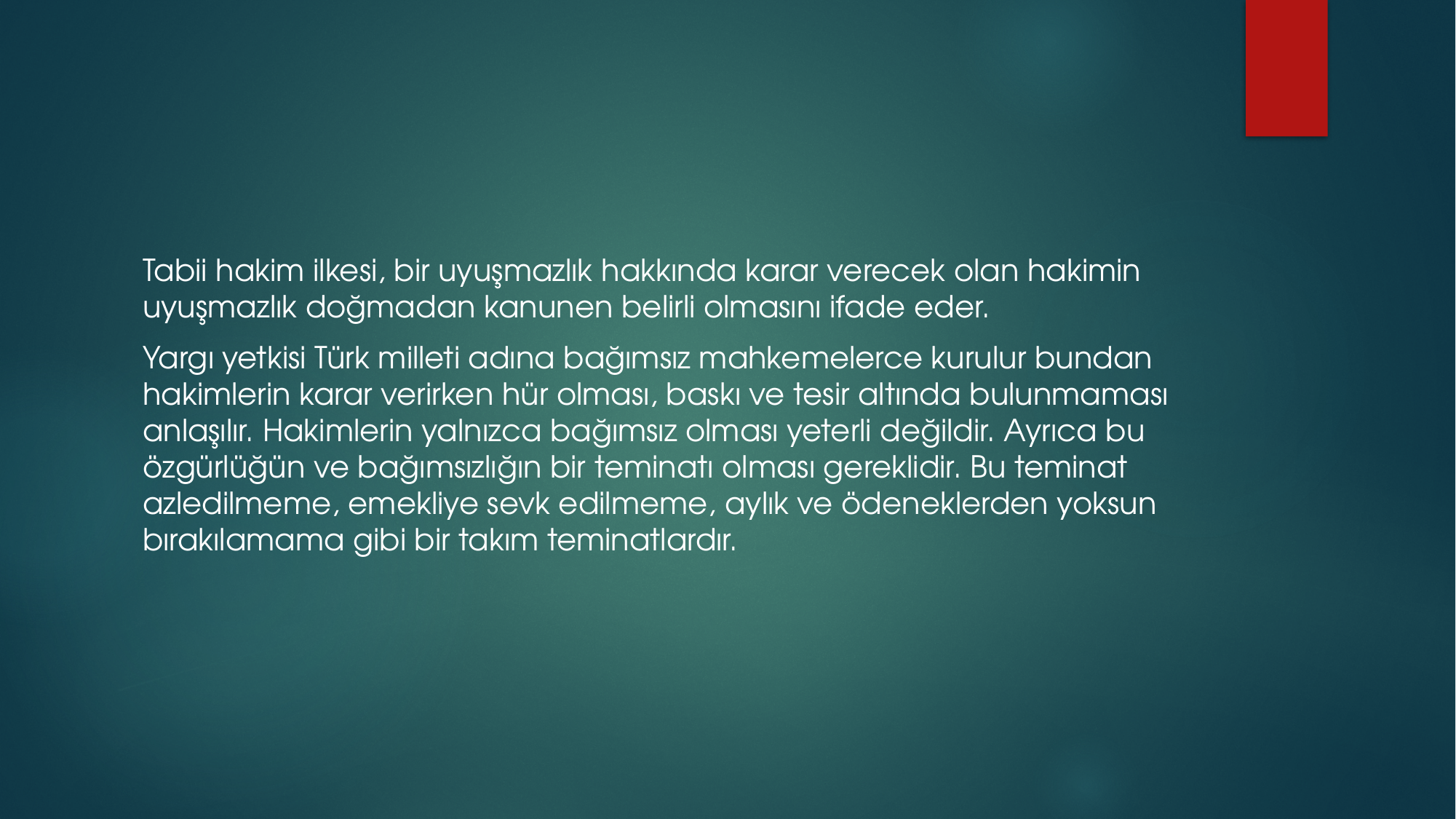

#
Tabii hakim ilkesi, bir uyuşmazlık hakkında karar verecek olan hakimin uyuşmazlık doğmadan kanunen belirli olmasını ifade eder.
Yargı yetkisi Türk milleti adına bağımsız mahkemelerce kurulur bundan hakimlerin karar verirken hür olması, baskı ve tesir altında bulunmaması anlaşılır. Hakimlerin yalnızca bağımsız olması yeterli değildir. Ayrıca bu özgürlüğün ve bağımsızlığın bir teminatı olması gereklidir. Bu teminat azledilmeme, emekliye sevk edilmeme, aylık ve ödeneklerden yoksun bırakılamama gibi bir takım teminatlardır.